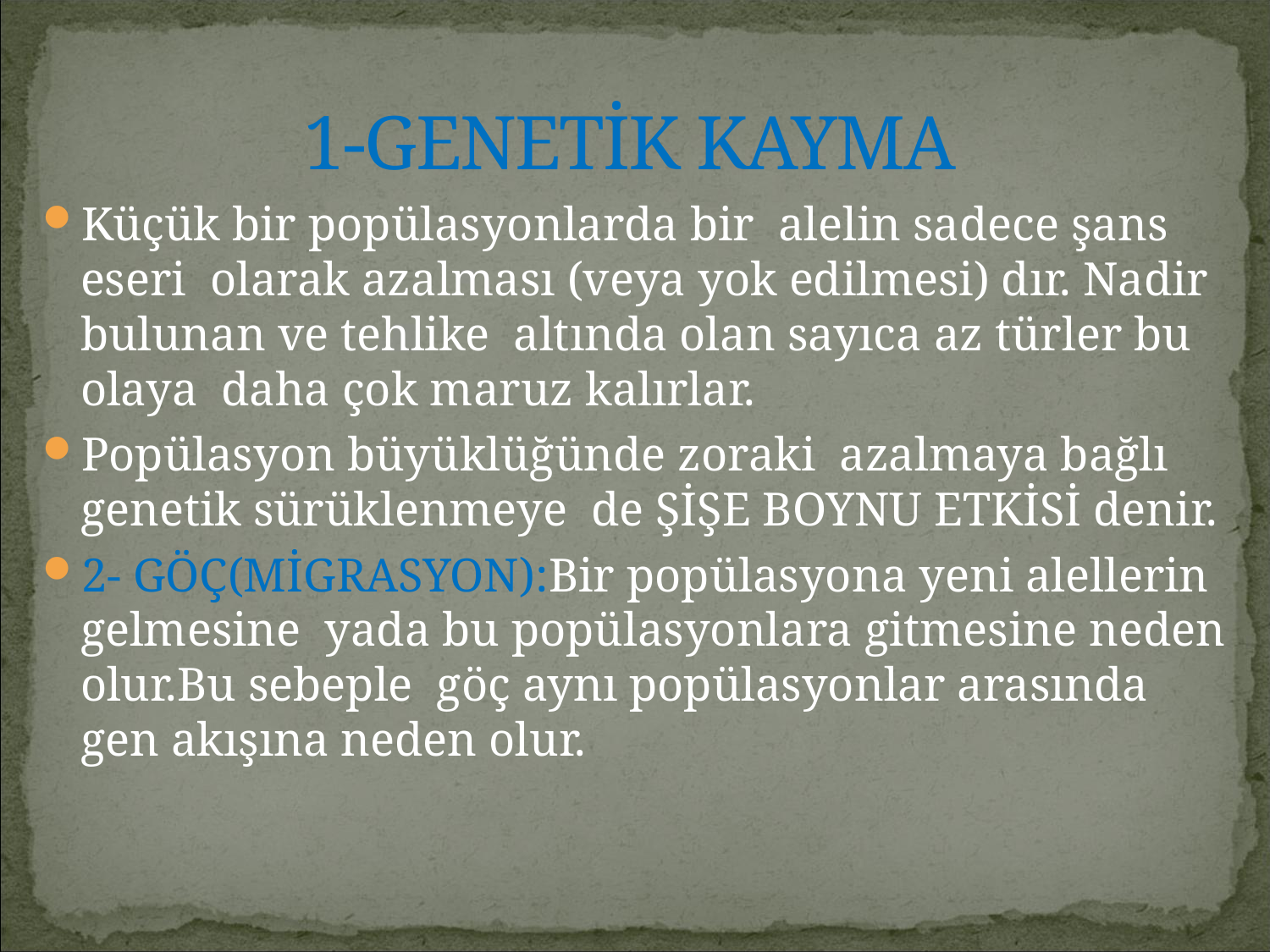

# 1-GENETİK KAYMA
Küçük bir popülasyonlarda bir  alelin sadece şans eseri  olarak azalması (veya yok edilmesi) dır. Nadir bulunan ve tehlike  altında olan sayıca az türler bu olaya  daha çok maruz kalırlar.
Popülasyon büyüklüğünde zoraki  azalmaya bağlı genetik sürüklenmeye  de ŞİŞE BOYNU ETKİSİ denir.
2- GÖÇ(MİGRASYON):Bir popülasyona yeni alellerin gelmesine  yada bu popülasyonlara gitmesine neden olur.Bu sebeple  göç aynı popülasyonlar arasında gen akışına neden olur.